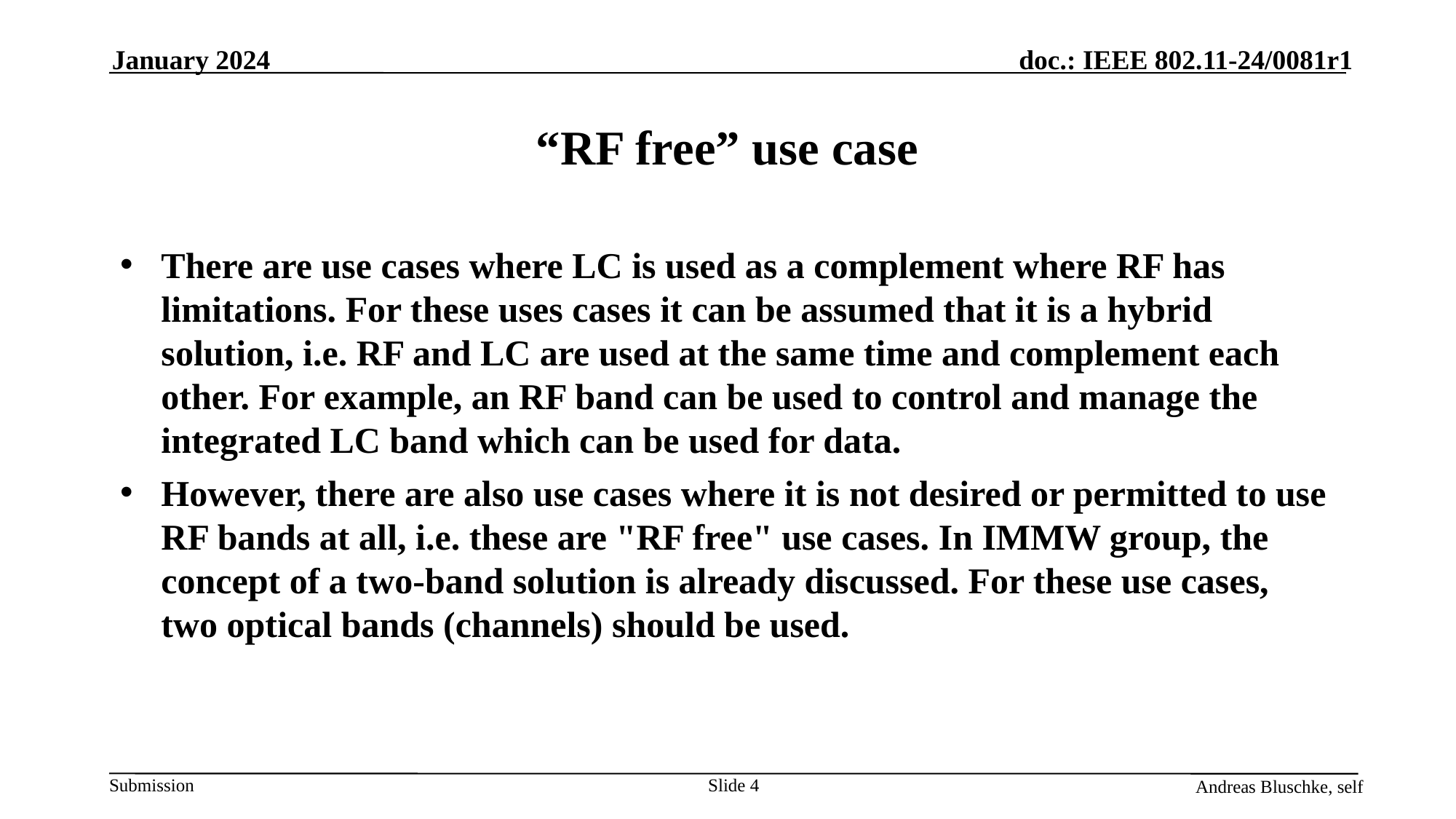

January 2024
# “RF free” use case
There are use cases where LC is used as a complement where RF has limitations. For these uses cases it can be assumed that it is a hybrid solution, i.e. RF and LC are used at the same time and complement each other. For example, an RF band can be used to control and manage the integrated LC band which can be used for data.
However, there are also use cases where it is not desired or permitted to use RF bands at all, i.e. these are "RF free" use cases. In IMMW group, the concept of a two-band solution is already discussed. For these use cases, two optical bands (channels) should be used.
Slide 4
Andreas Bluschke, self